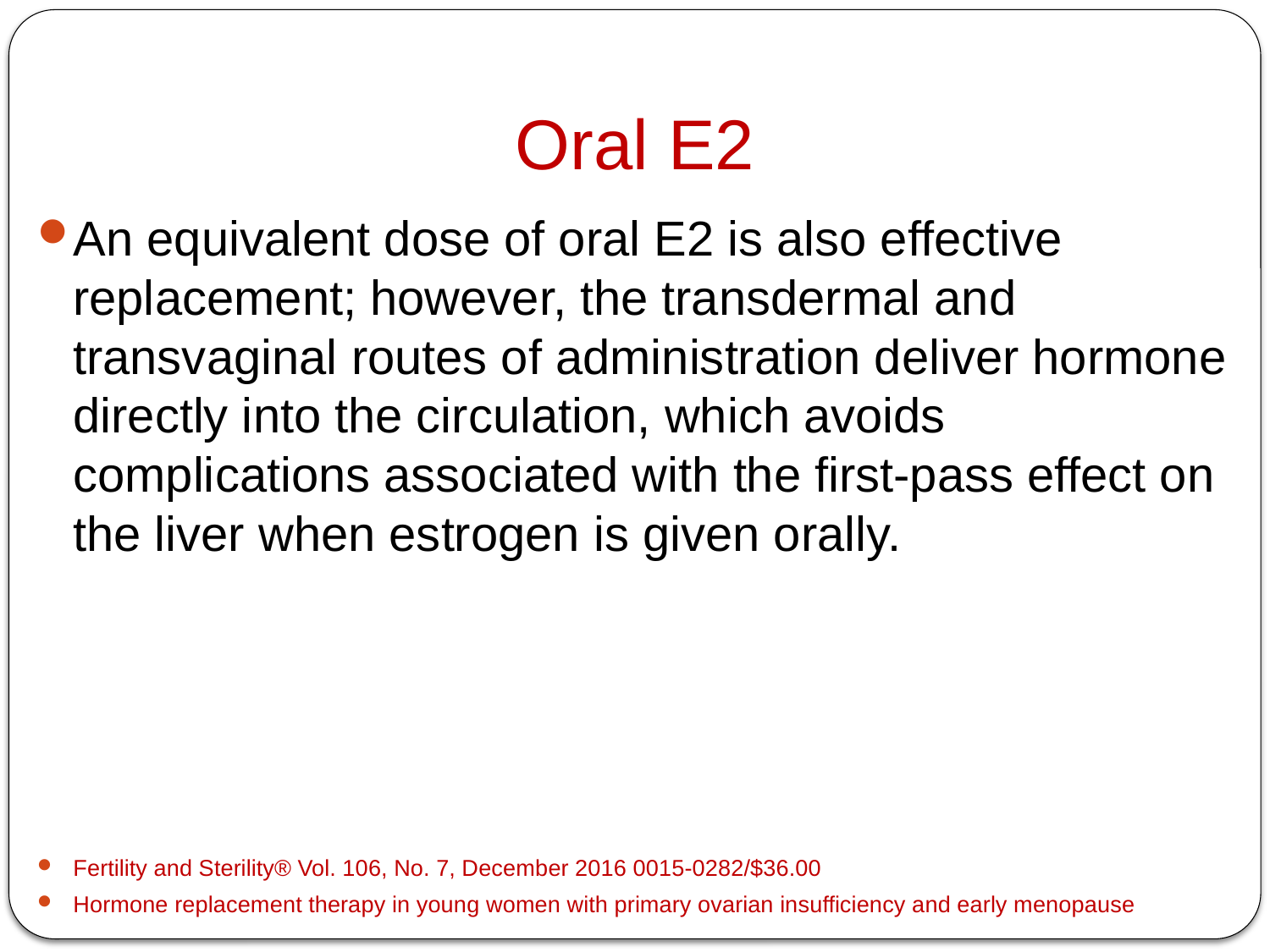

# Oral E2
An equivalent dose of oral E2 is also effective replacement; however, the transdermal and transvaginal routes of administration deliver hormone directly into the circulation, which avoids complications associated with the first-pass effect on the liver when estrogen is given orally.

Fertility and Sterility® Vol. 106, No. 7, December 2016 0015-0282/$36.00
Hormone replacement therapy in young women with primary ovarian insufficiency and early menopause